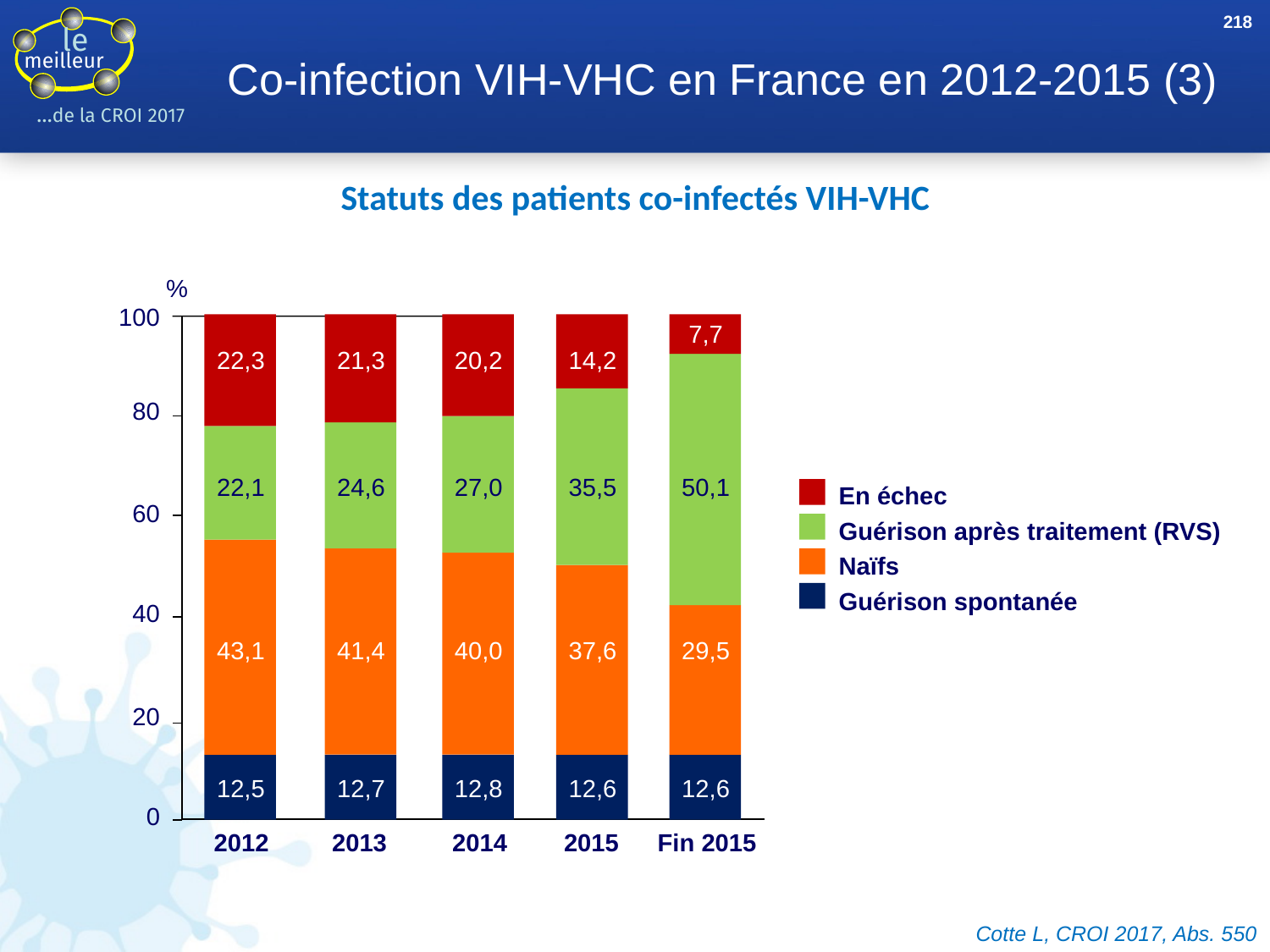

218
# Co-infection VIH-VHC en France en 2012-2015 (3)
Statuts des patients co-infectés VIH-VHC
%
100
7,7

22,3
21,3
20,2
14,2

80

22,1
24,6
27,0
35,5
50,1
En échec
Guérison après traitement (RVS)
Naïfs
Guérison spontanée

60

40

43,1
41,4
40,0
37,6
29,5
20

12,5
12,7
12,8
12,6
12,6
0
2012
2013
2014
2015
Fin 2015
Cotte L, CROI 2017, Abs. 550